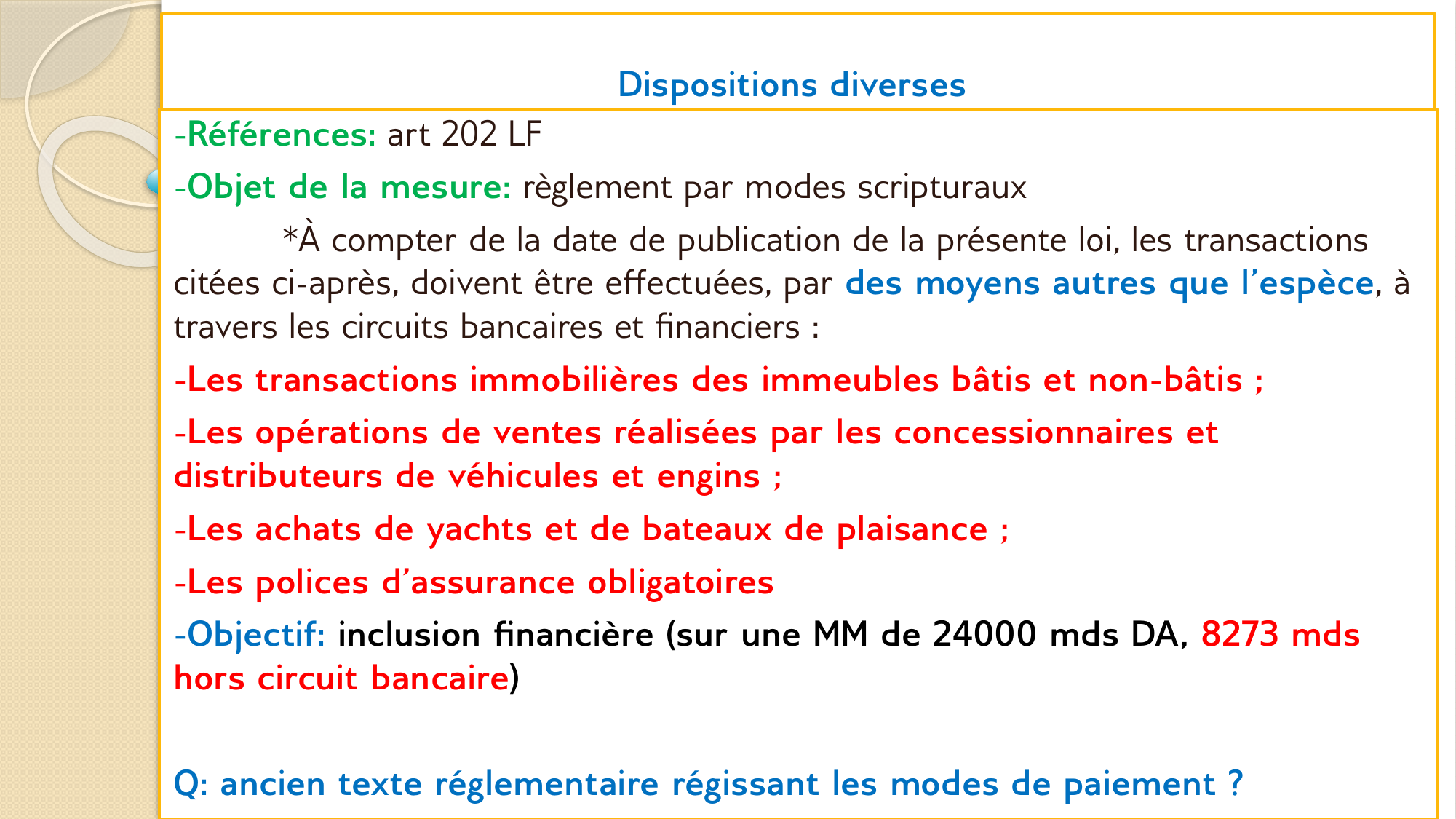

# Dispositions diverses
-Références: art 202 LF
-Objet de la mesure: règlement par modes scripturaux
	*À compter de la date de publication de la présente loi, les transactions citées ci-après, doivent être effectuées, par des moyens autres que l’espèce, à travers les circuits bancaires et financiers :
-Les transactions immobilières des immeubles bâtis et non-bâtis ;
-Les opérations de ventes réalisées par les concessionnaires et distributeurs de véhicules et engins ;
-Les achats de yachts et de bateaux de plaisance ;
-Les polices d’assurance obligatoires
-Objectif: inclusion financière (sur une MM de 24000 mds DA, 8273 mds hors circuit bancaire)

Q: ancien texte réglementaire régissant les modes de paiement ?